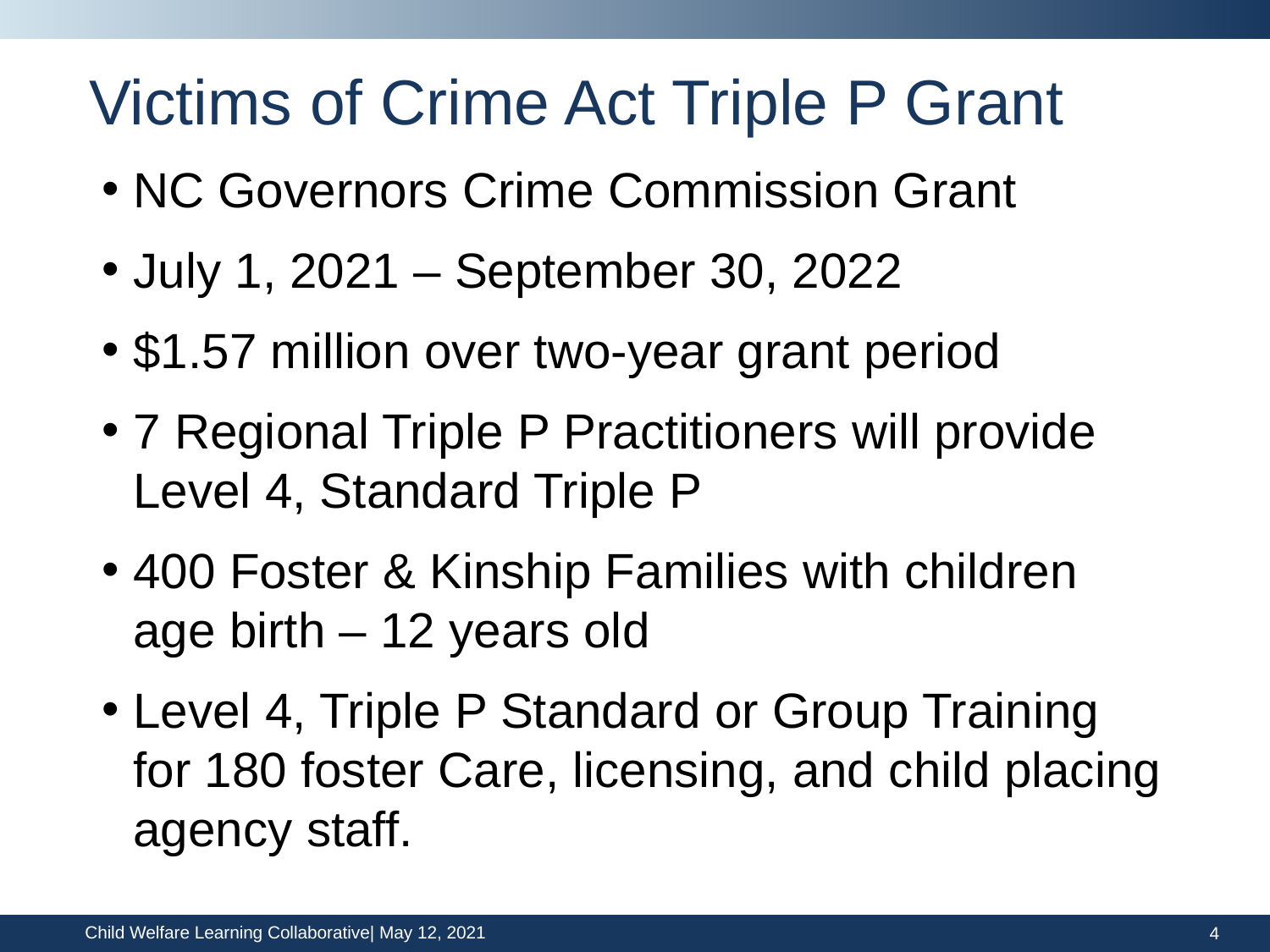

# Victims of Crime Act Triple P Grant
NC Governors Crime Commission Grant
July 1, 2021 – September 30, 2022
$1.57 million over two-year grant period
7 Regional Triple P Practitioners will provide Level 4, Standard Triple P
400 Foster & Kinship Families with children age birth – 12 years old
Level 4, Triple P Standard or Group Training for 180 foster Care, licensing, and child placing agency staff.

4